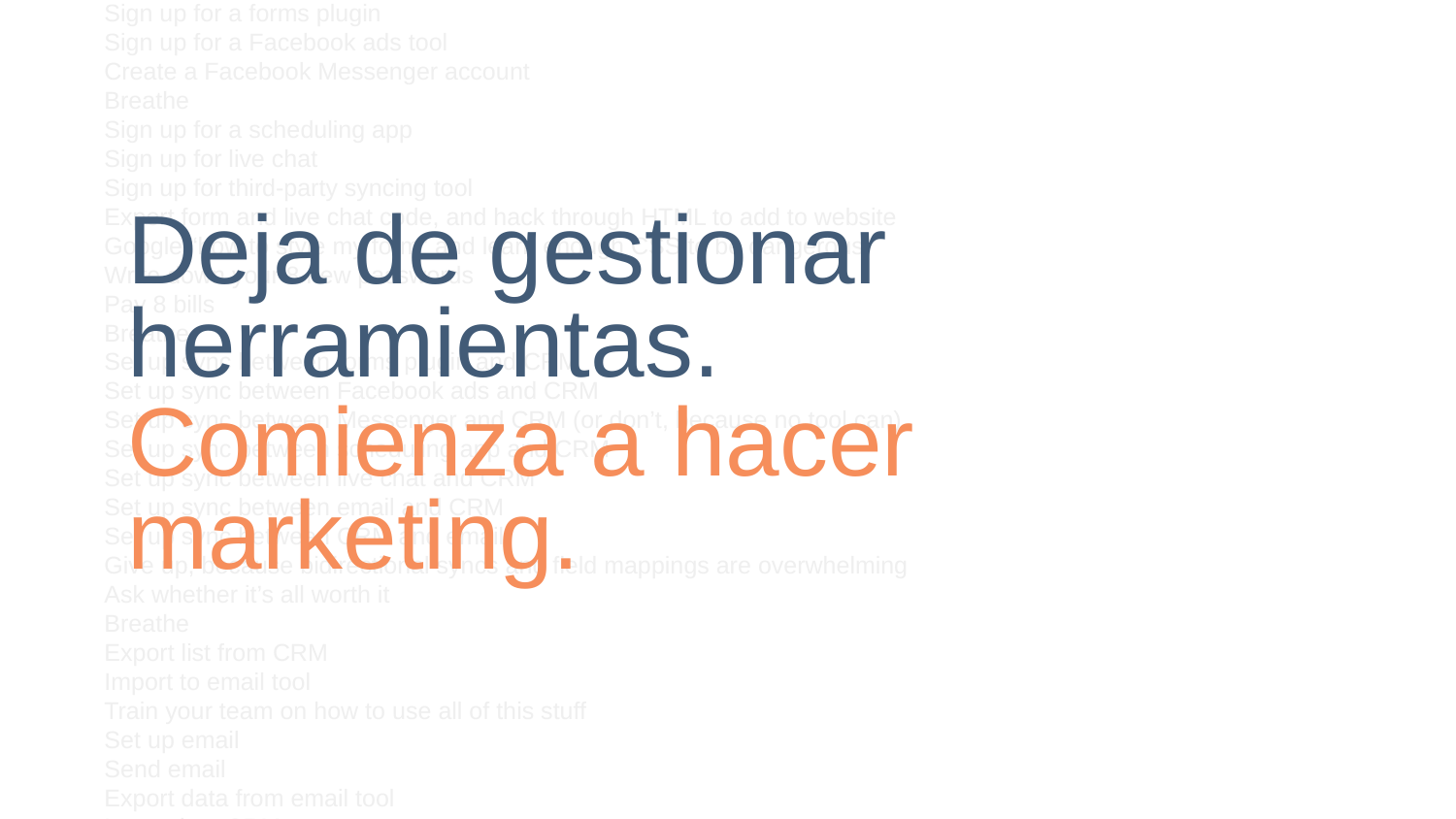

Sign up for an email tool
Sign up for a forms plugin
Sign up for a Facebook ads tool
Create a Facebook Messenger account
Breathe
Sign up for a scheduling app
Sign up for live chat
Sign up for third-party syncing tool
Export form and live chat code, and hack through HTML to add to website
Google “how to style my form” and learn enough CSS to be dangerous
Write down your 8 new passwords
Pay 8 bills
Breathe
Set up sync between forms plugin and CRM
Set up sync between Facebook ads and CRM
Set up sync between Messenger and CRM (or don’t, because no tool can)
Set up sync between scheduling app and CRM
Set up sync between live chat and CRM
Set up sync between email and CRM
Set up sync between CRM and email
Give up, because bidirectional syncs and field mappings are overwhelming
Ask whether it’s all worth it
Breathe
Export list from CRM
Import to email tool
Train your team on how to use all of this stuff
Set up email
Send email
Export data from email tool
Import it to CRM

Deja de gestionar herramientas.
Comienza a hacer marketing.